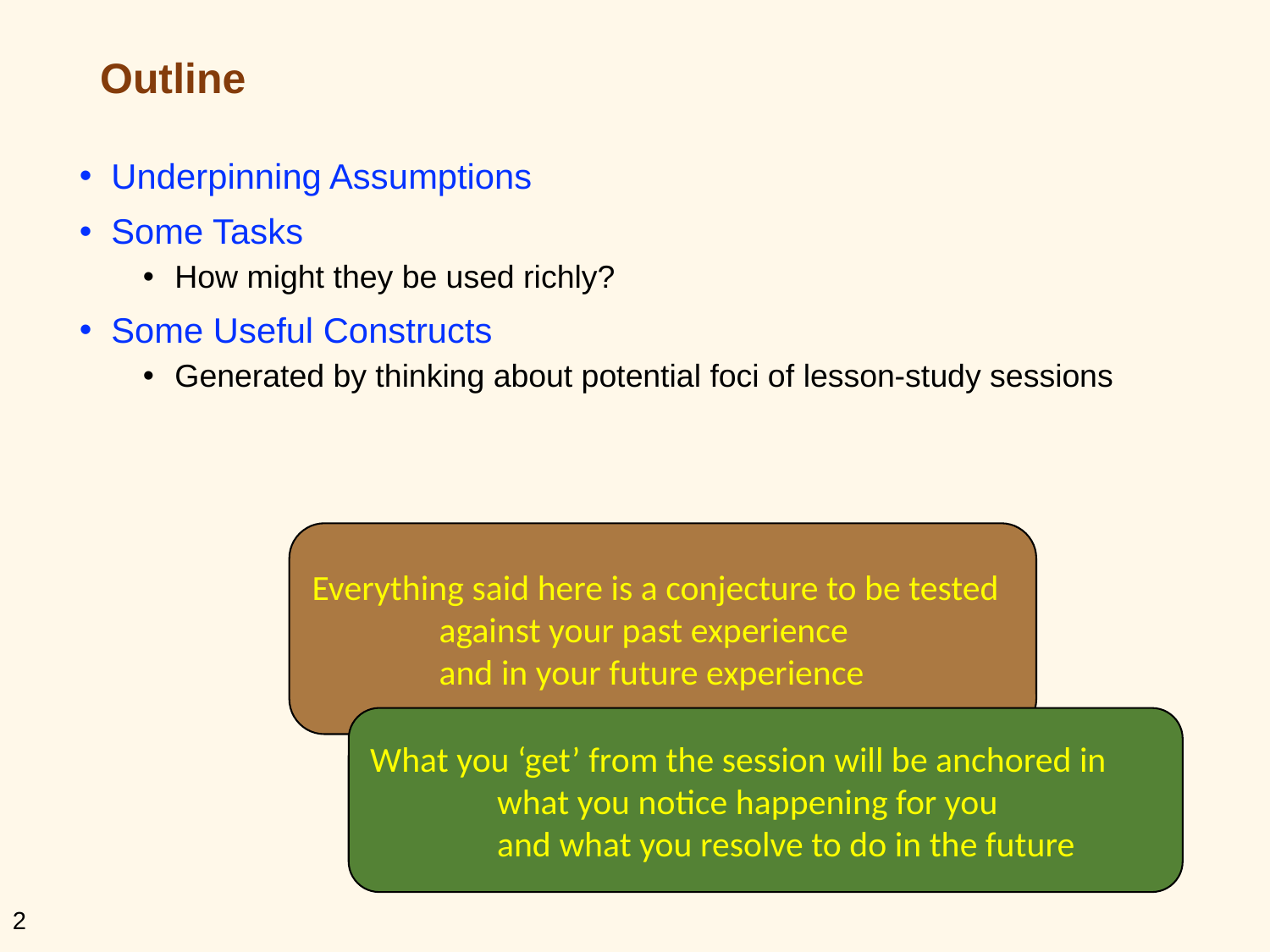

# Outline
Underpinning Assumptions
Some Tasks
How might they be used richly?
Some Useful Constructs
Generated by thinking about potential foci of lesson-study sessions
Everything said here is a conjecture to be tested
	against your past experience
	and in your future experience
What you ‘get’ from the session will be anchored in
	what you notice happening for you
	and what you resolve to do in the future